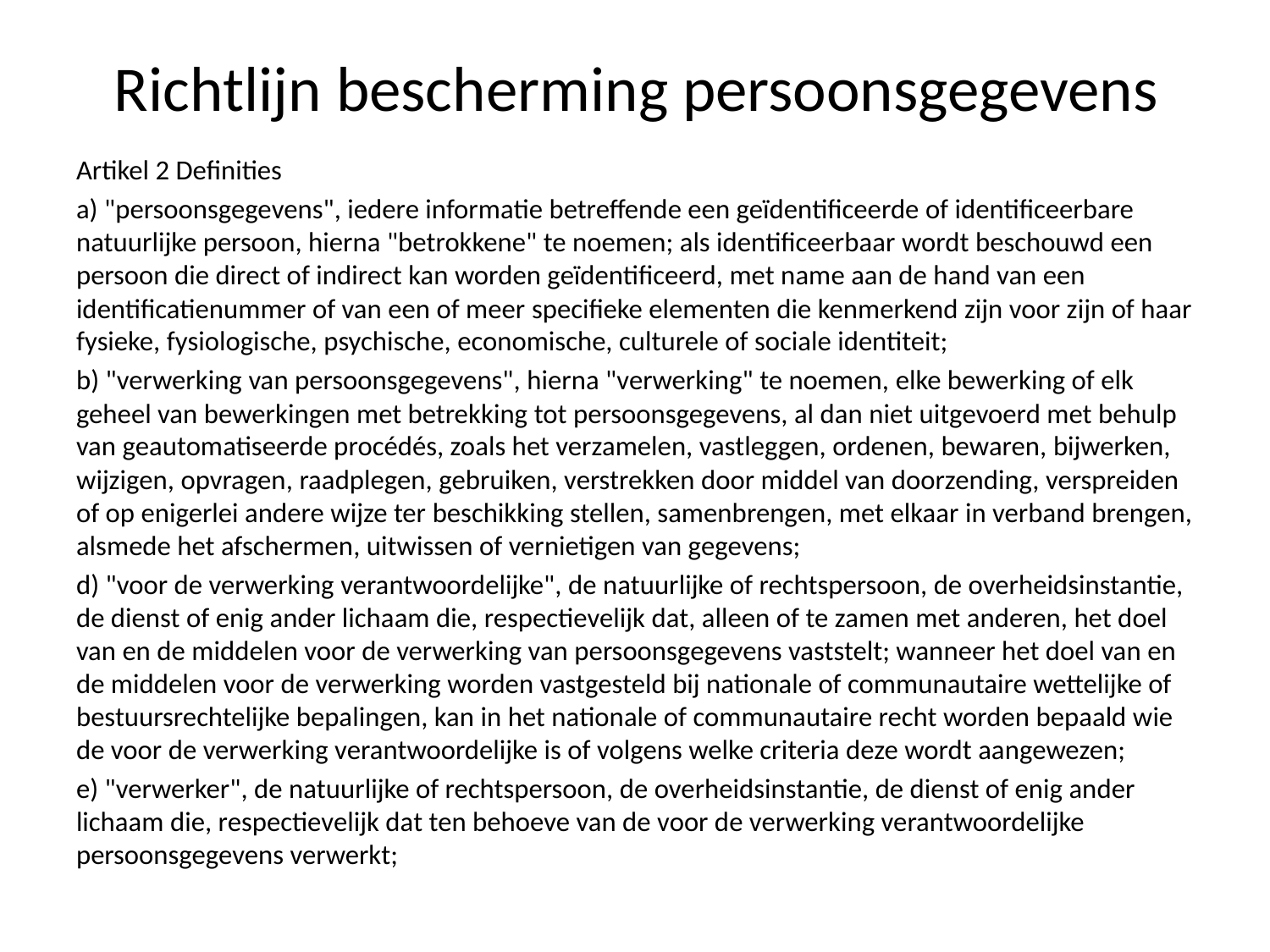

# Richtlijn bescherming persoonsgegevens
Artikel 2 Definities
a) "persoonsgegevens", iedere informatie betreffende een geïdentificeerde of identificeerbare natuurlijke persoon, hierna "betrokkene" te noemen; als identificeerbaar wordt beschouwd een persoon die direct of indirect kan worden geïdentificeerd, met name aan de hand van een identificatienummer of van een of meer specifieke elementen die kenmerkend zijn voor zijn of haar fysieke, fysiologische, psychische, economische, culturele of sociale identiteit;
b) "verwerking van persoonsgegevens", hierna "verwerking" te noemen, elke bewerking of elk geheel van bewerkingen met betrekking tot persoonsgegevens, al dan niet uitgevoerd met behulp van geautomatiseerde procédés, zoals het verzamelen, vastleggen, ordenen, bewaren, bijwerken, wijzigen, opvragen, raadplegen, gebruiken, verstrekken door middel van doorzending, verspreiden of op enigerlei andere wijze ter beschikking stellen, samenbrengen, met elkaar in verband brengen, alsmede het afschermen, uitwissen of vernietigen van gegevens;
d) "voor de verwerking verantwoordelijke", de natuurlijke of rechtspersoon, de overheidsinstantie, de dienst of enig ander lichaam die, respectievelijk dat, alleen of te zamen met anderen, het doel van en de middelen voor de verwerking van persoonsgegevens vaststelt; wanneer het doel van en de middelen voor de verwerking worden vastgesteld bij nationale of communautaire wettelijke of bestuursrechtelijke bepalingen, kan in het nationale of communautaire recht worden bepaald wie de voor de verwerking verantwoordelijke is of volgens welke criteria deze wordt aangewezen;
e) "verwerker", de natuurlijke of rechtspersoon, de overheidsinstantie, de dienst of enig ander lichaam die, respectievelijk dat ten behoeve van de voor de verwerking verantwoordelijke persoonsgegevens verwerkt;